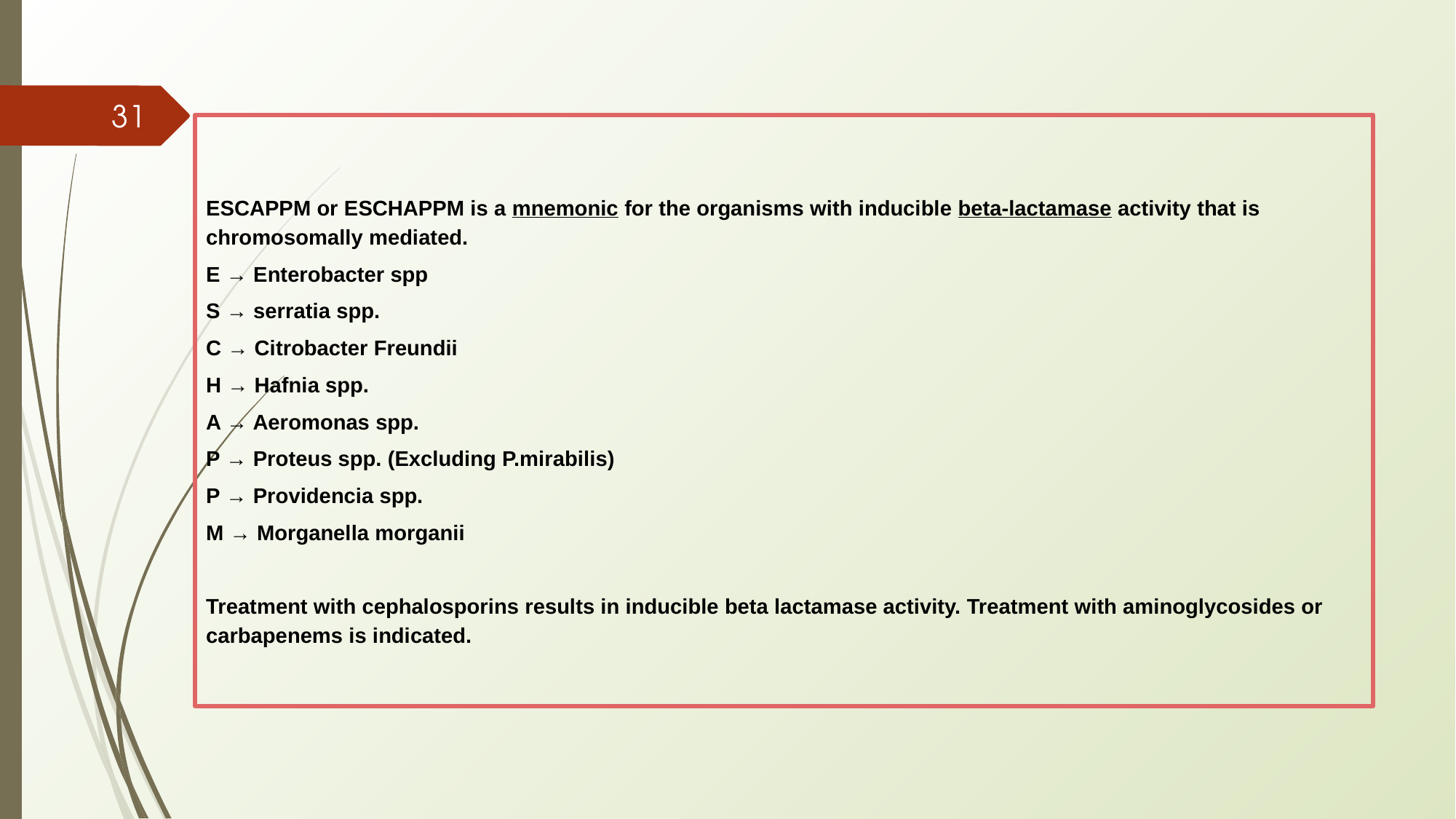

31

ESCAPPM or ESCHAPPM is a mnemonic for the organisms with inducible beta-lactamase activity that is chromosomally mediated.
E → Enterobacter spp
S → serratia spp.
C → Citrobacter Freundii
H → Hafnia spp.
A → Aeromonas spp.
P → Proteus spp. (Excluding P.mirabilis)
P → Providencia spp.
M → Morganella morganii

Treatment with cephalosporins results in inducible beta lactamase activity. Treatment with aminoglycosides or carbapenems is indicated.